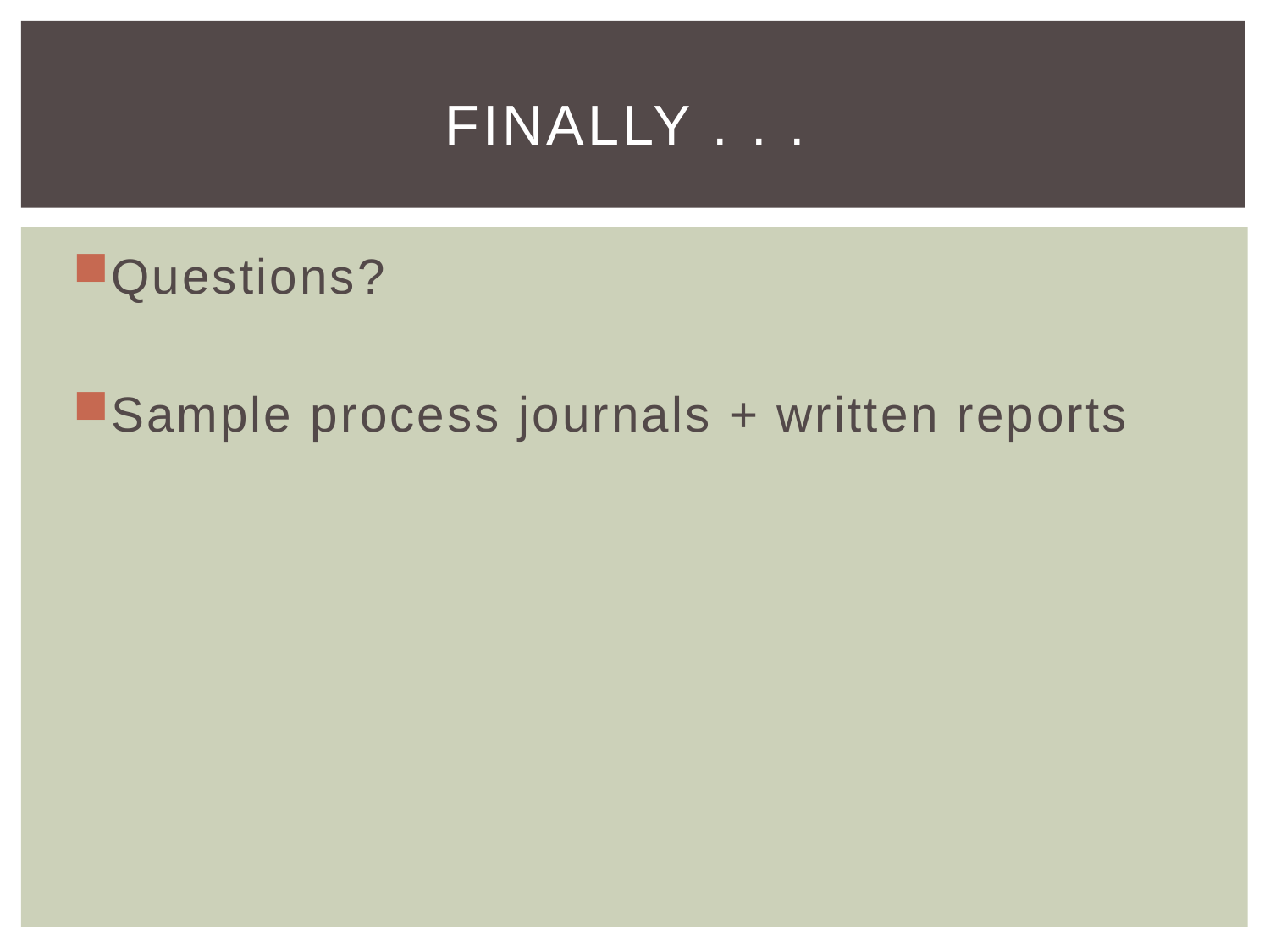

# Finally . . .
Questions?

Sample process journals + written reports